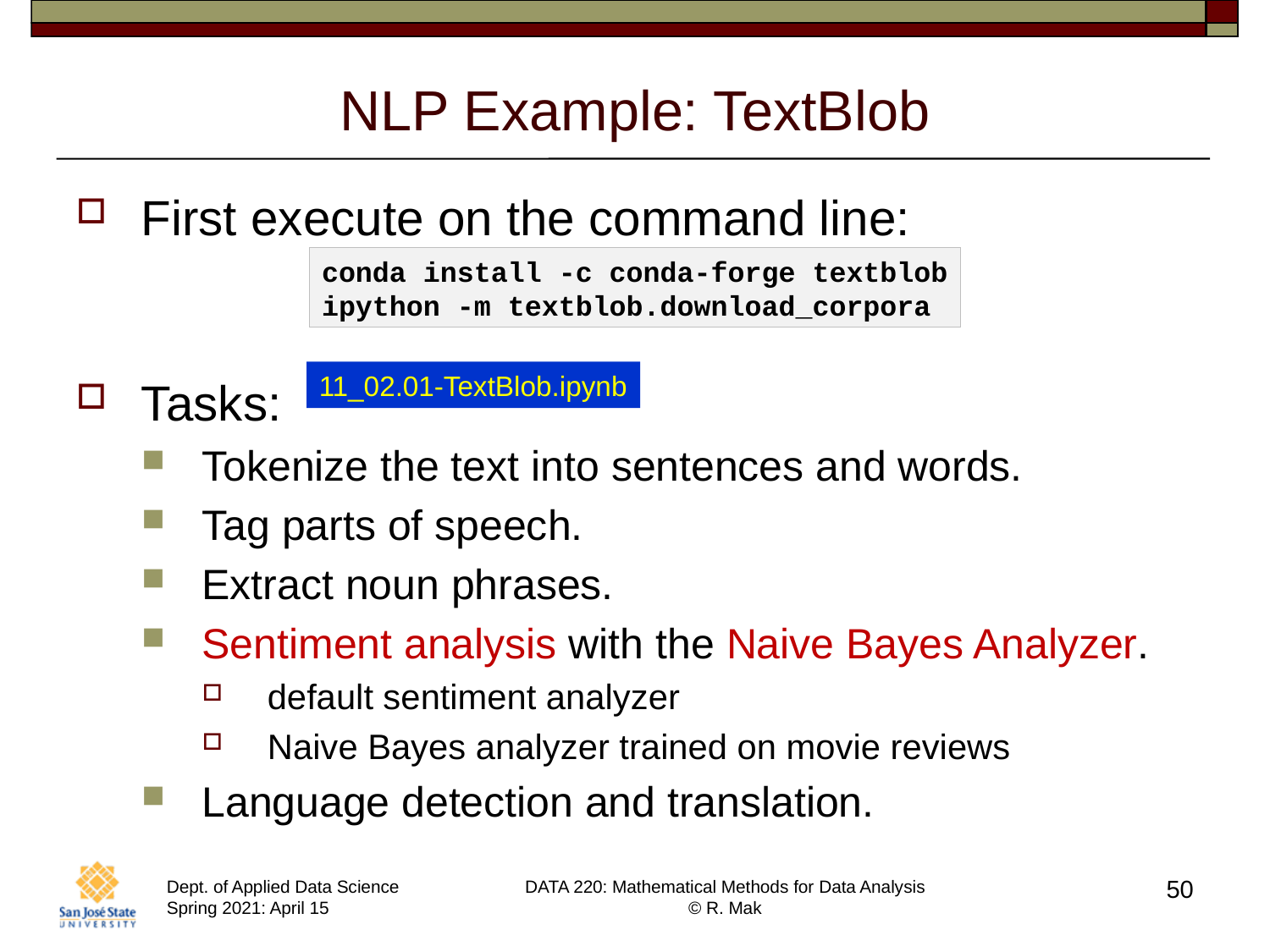

# NLP Example: TextBlob
First execute on the command line:

Tasks:
Tokenize the text into sentences and words.
Tag parts of speech.
Extract noun phrases.
Sentiment analysis with the Naive Bayes Analyzer.
default sentiment analyzer
Naive Bayes analyzer trained on movie reviews
Language detection and translation.
conda install -c conda-forge textblob
ipython -m textblob.download_corpora
11_02.01-TextBlob.ipynb
50